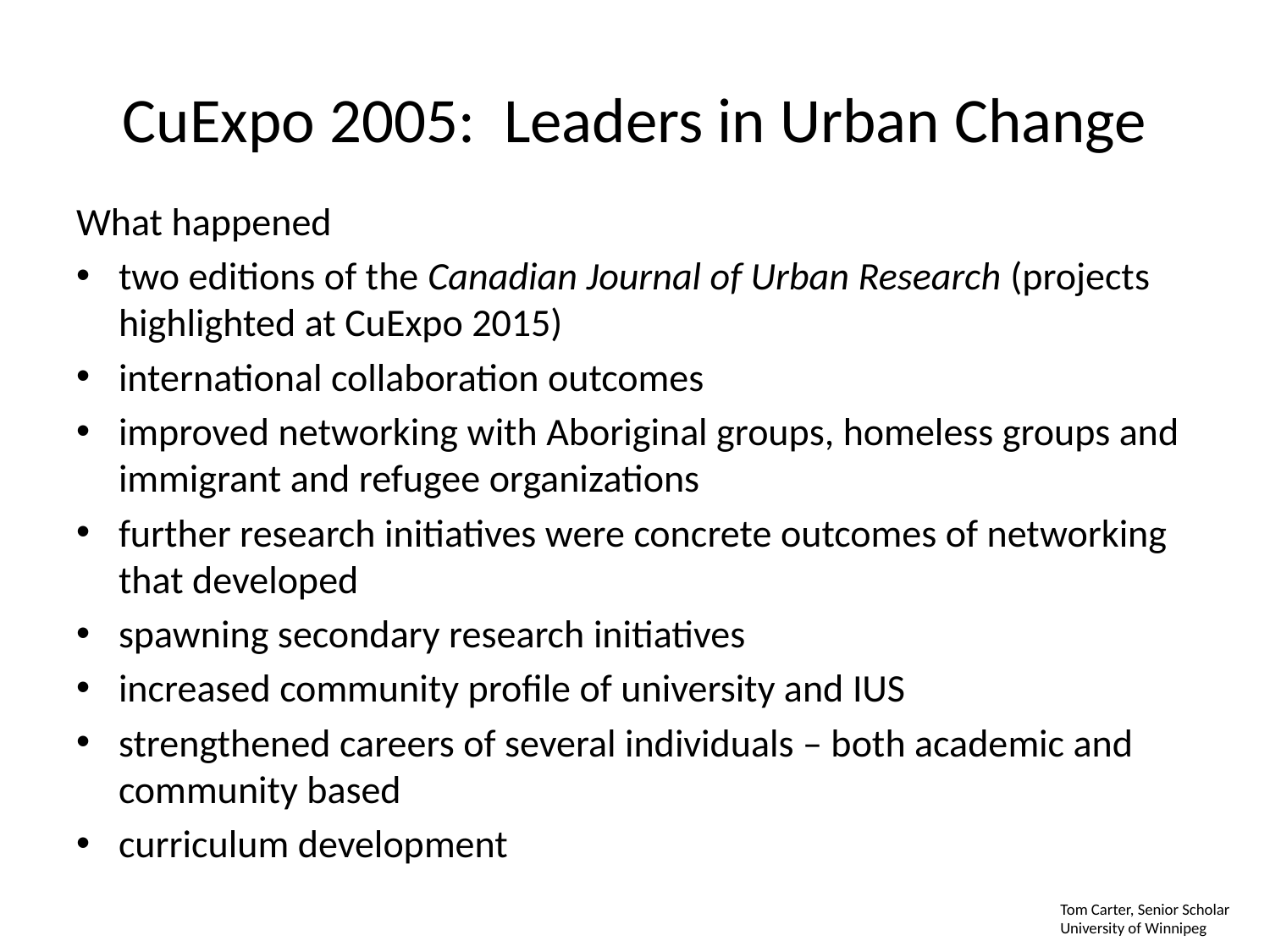

# CuExpo 2005:  Leaders in Urban Change
What happened
two editions of the Canadian Journal of Urban Research (projects highlighted at CuExpo 2015)
international collaboration outcomes
improved networking with Aboriginal groups, homeless groups and immigrant and refugee organizations
further research initiatives were concrete outcomes of networking that developed
spawning secondary research initiatives
increased community profile of university and IUS
strengthened careers of several individuals – both academic and community based
curriculum development
Tom Carter, Senior Scholar
University of Winnipeg